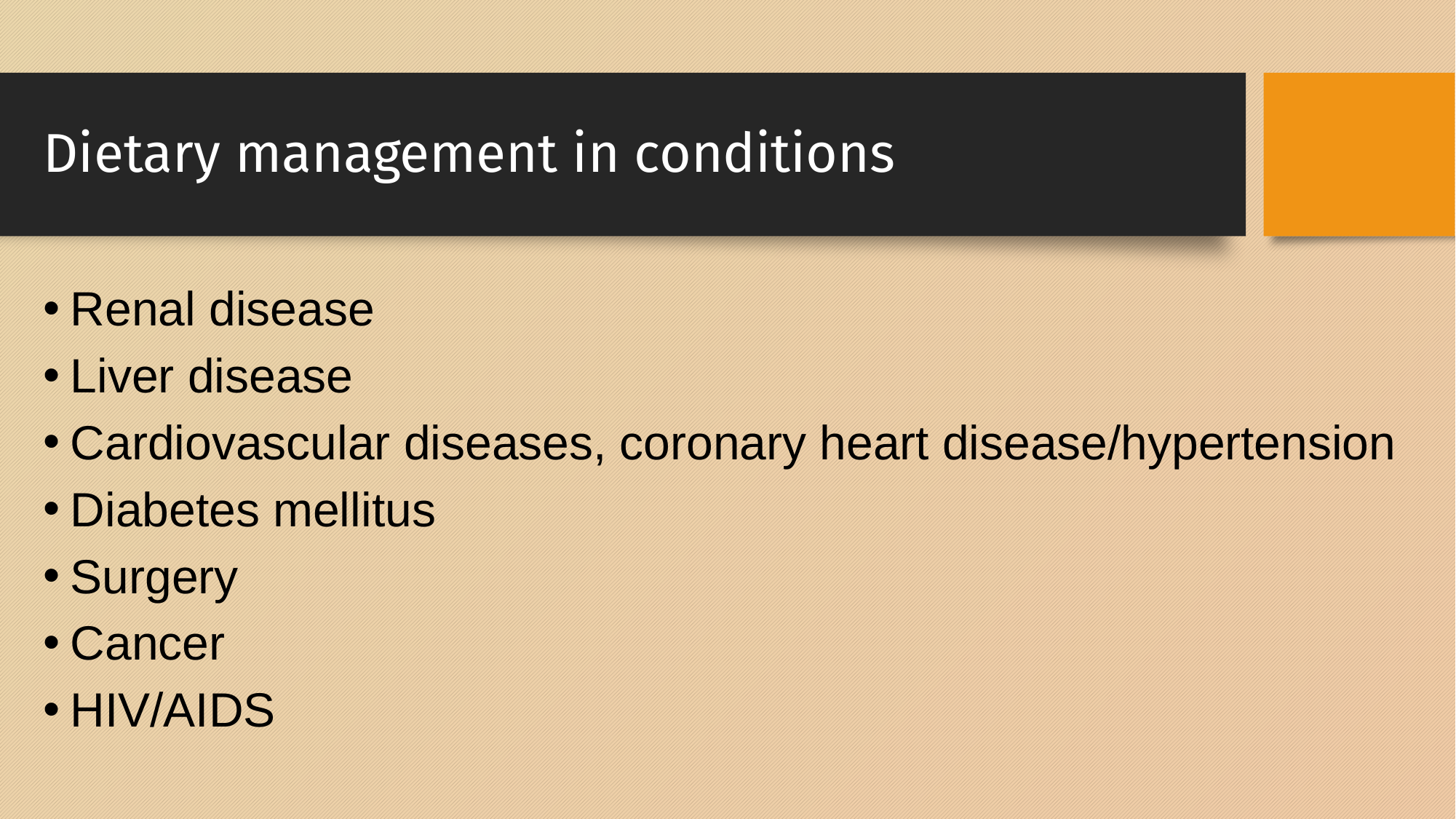

# Dietary management in conditions
Renal disease
Liver disease
Cardiovascular diseases, coronary heart disease/hypertension
Diabetes mellitus
Surgery
Cancer
HIV/AIDS